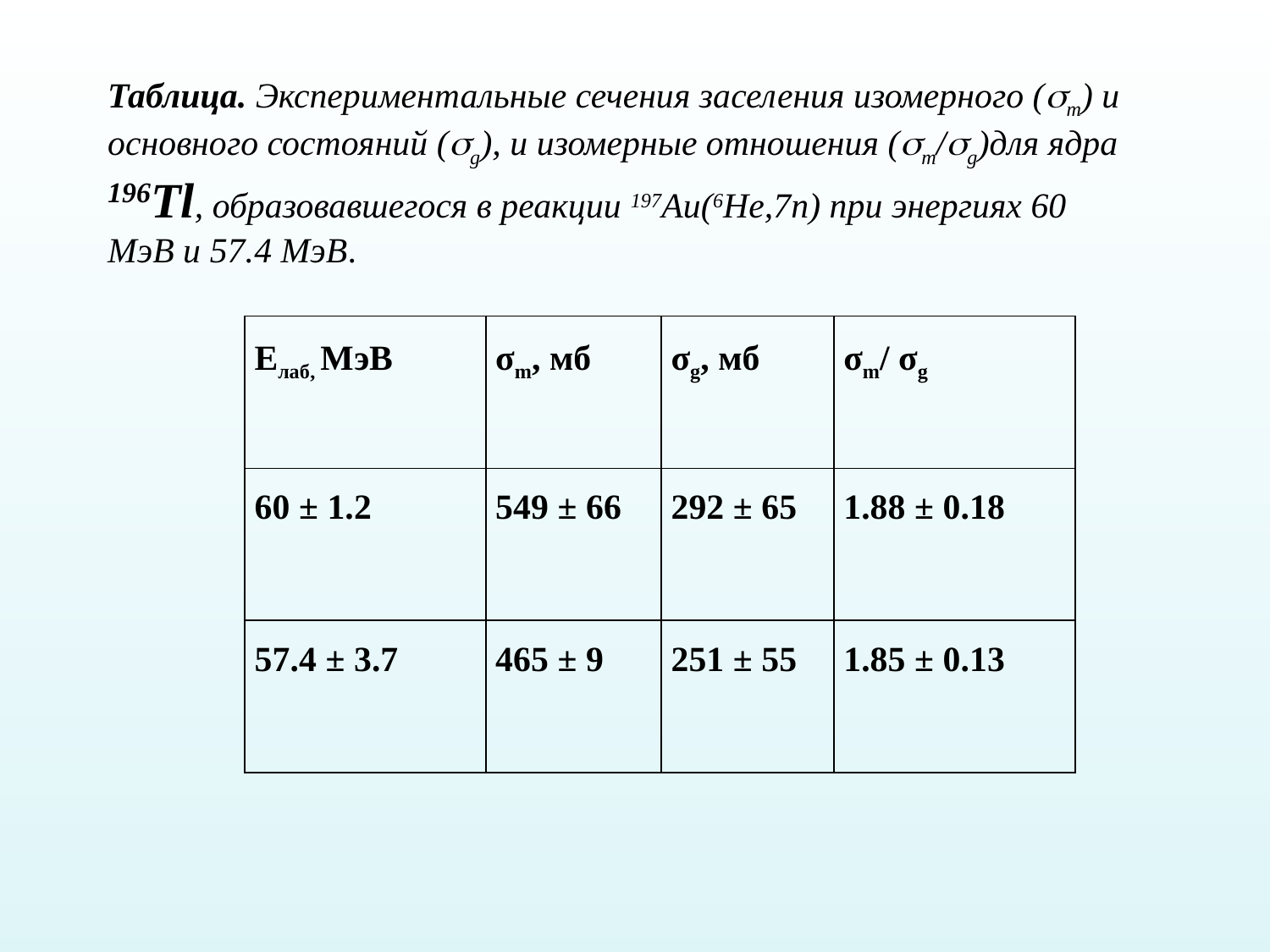

Таблица. Экспериментальные сечения заселения изомерного (σm) и основного состояний (σg), и изомерные отношения (σm/σg)для ядра 196Tl, образовавшегося в реакции 197Au(6He,7n) при энергиях 60 МэВ и 57.4 МэВ.
| Eлаб, МэВ | σm, мб | σg, мб | σm/ σg |
| --- | --- | --- | --- |
| 60 ± 1.2 | 549 ± 66 | 292 ± 65 | 1.88 ± 0.18 |
| 57.4 ± 3.7 | 465 ± 9 | 251 ± 55 | 1.85 ± 0.13 |